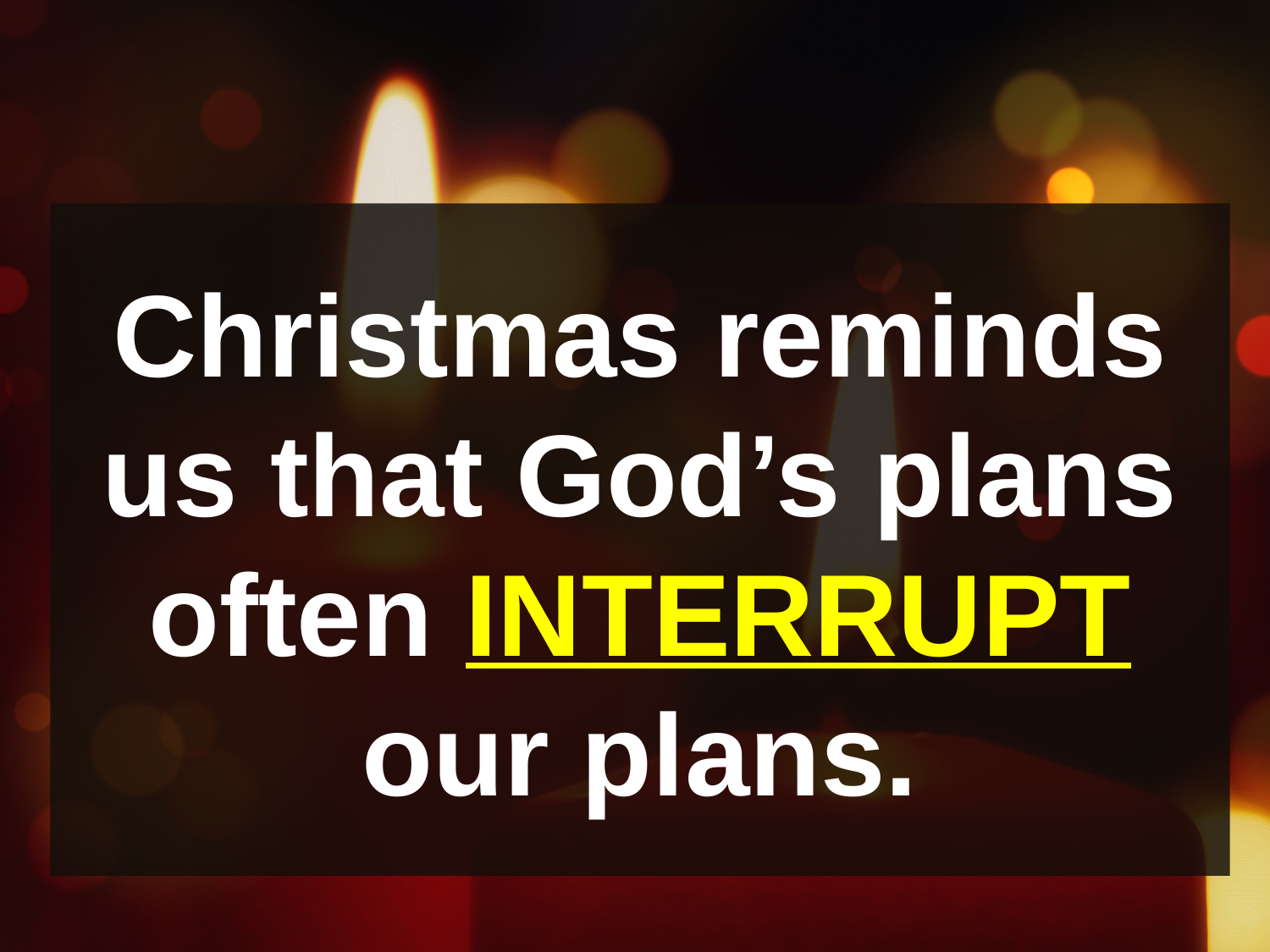

Christmas reminds us that God’s plans often INTERRUPT our plans.